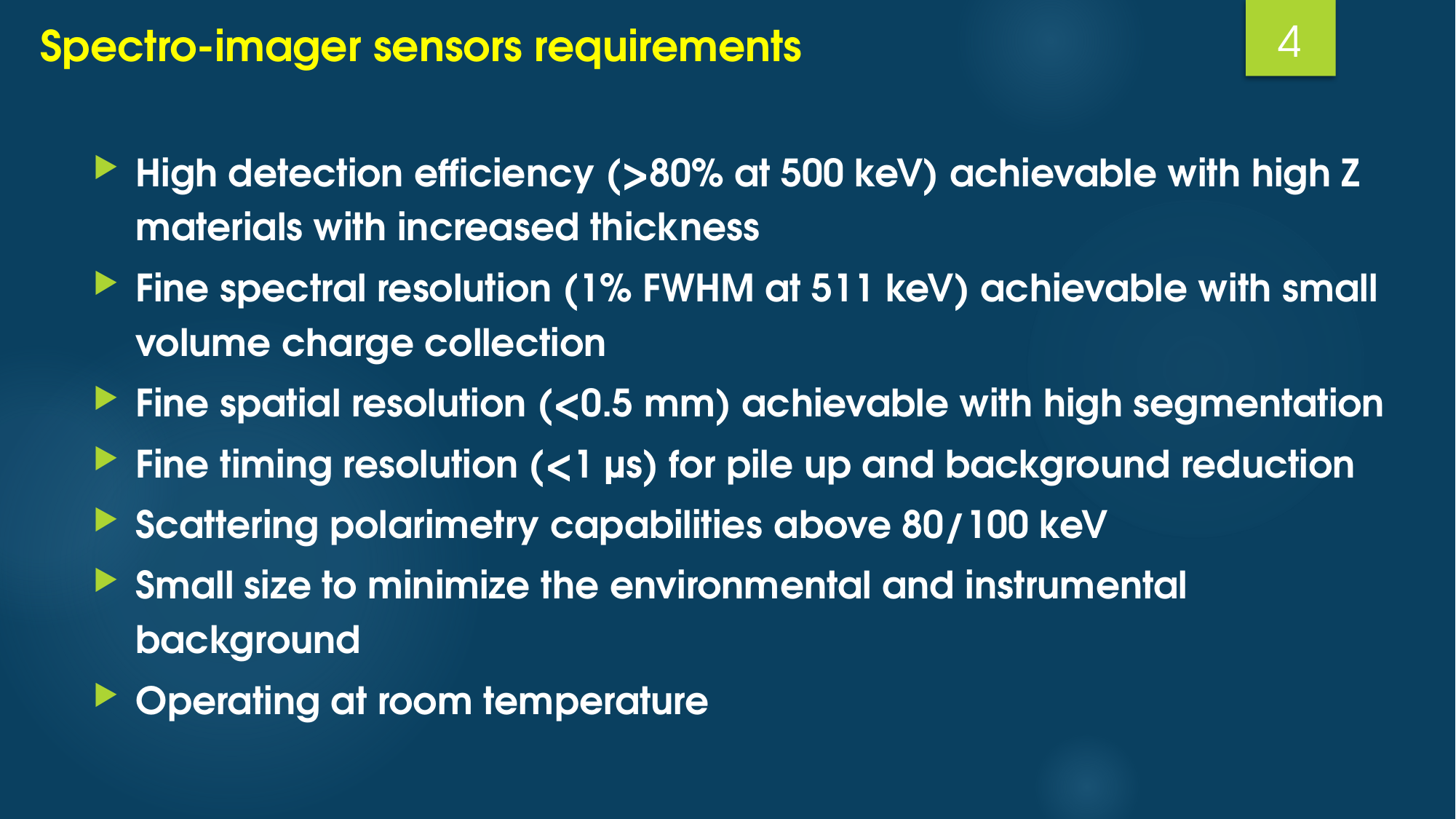

4
# Spectro-imager sensors requirements

High detection efficiency (>80% at 500 keV) achievable with high Z materials with increased thickness
Fine spectral resolution (1% FWHM at 511 keV) achievable with small volume charge collection
Fine spatial resolution (<0.5 mm) achievable with high segmentation
Fine timing resolution (<1 µs) for pile up and background reduction
Scattering polarimetry capabilities above 80/100 keV
Small size to minimize the environmental and instrumental background
Operating at room temperature